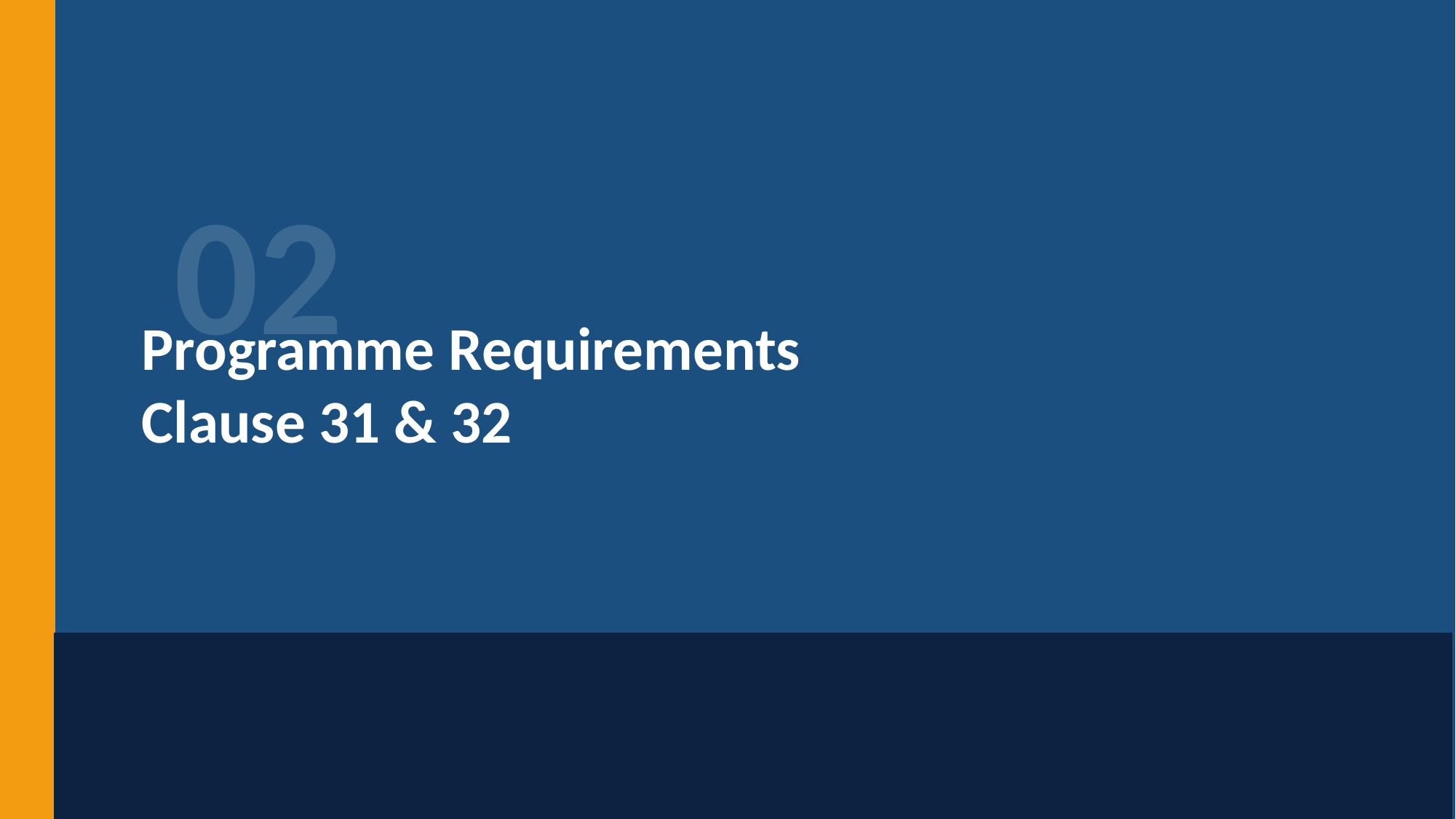

02
Programme Requirements
Clause 31 & 32